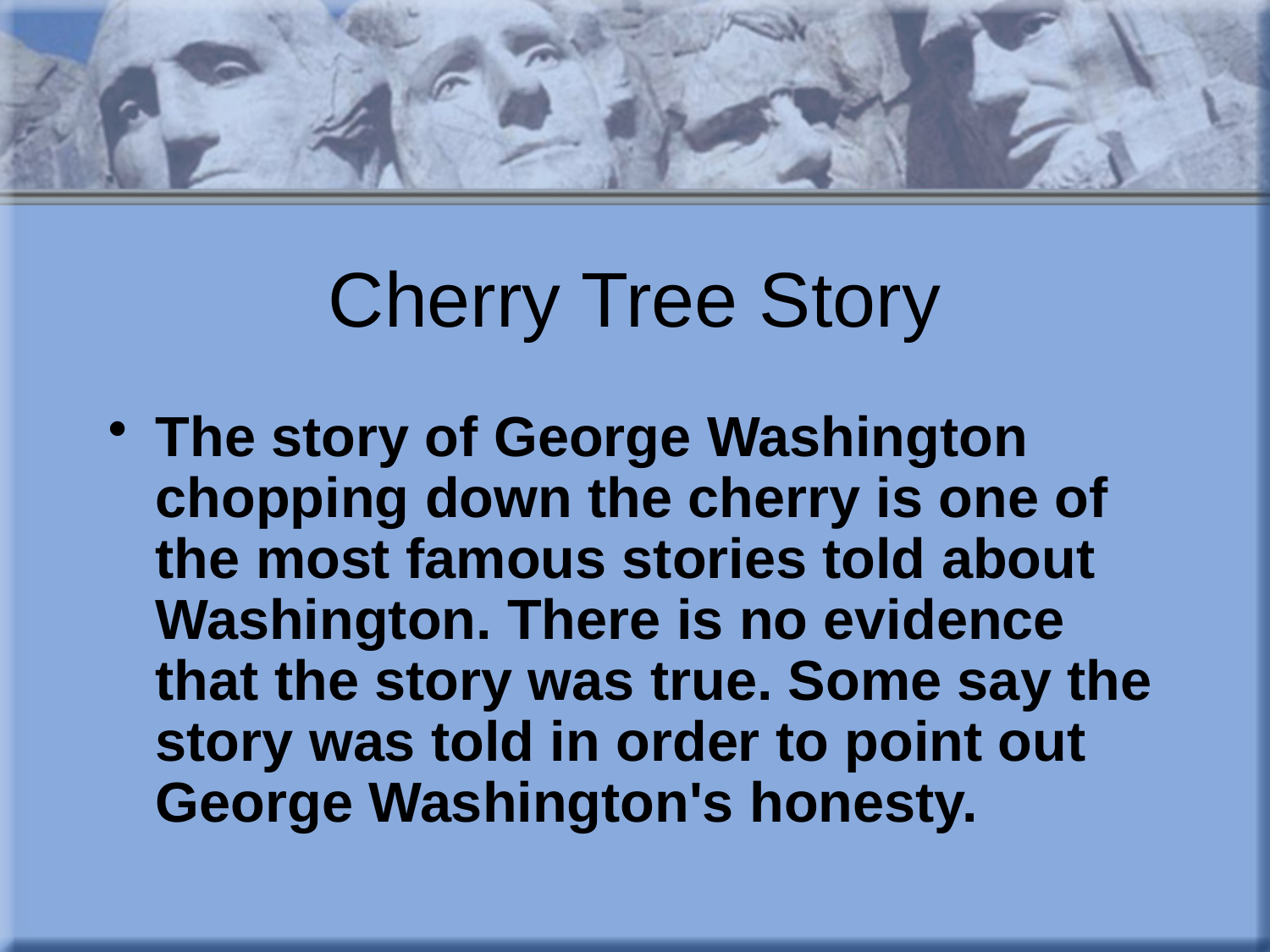

# Cherry Tree Story
The story of George Washington chopping down the cherry is one of the most famous stories told about Washington. There is no evidence that the story was true. Some say the story was told in order to point out George Washington's honesty.